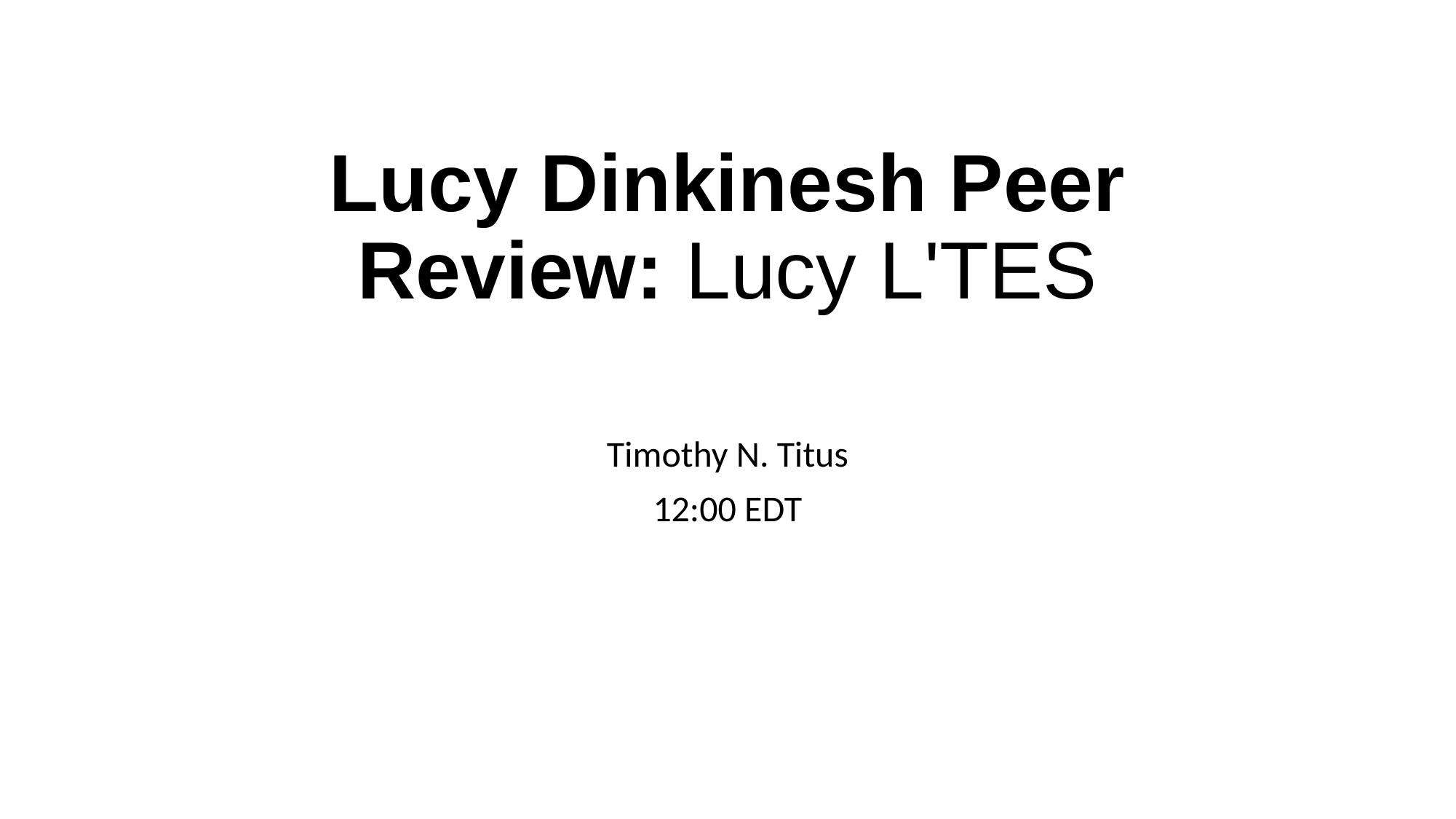

# Lucy Dinkinesh Peer Review: Lucy L'TES
Timothy N. Titus
12:00 EDT